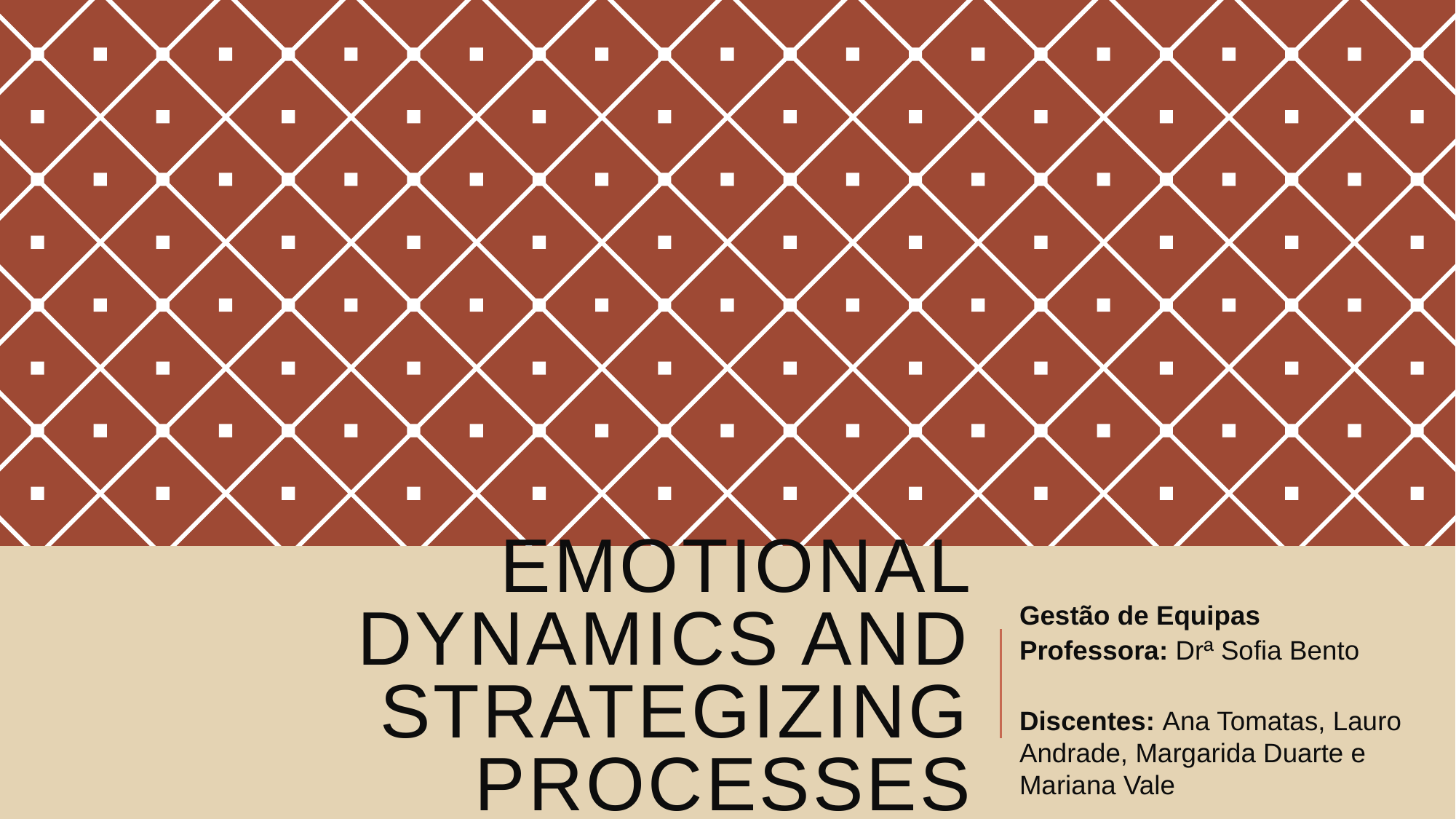

# Emotional Dynamics and strategizing processes
Gestão de Equipas
Professora: Drª Sofia Bento

Discentes: Ana Tomatas, Lauro Andrade, Margarida Duarte e Mariana Vale